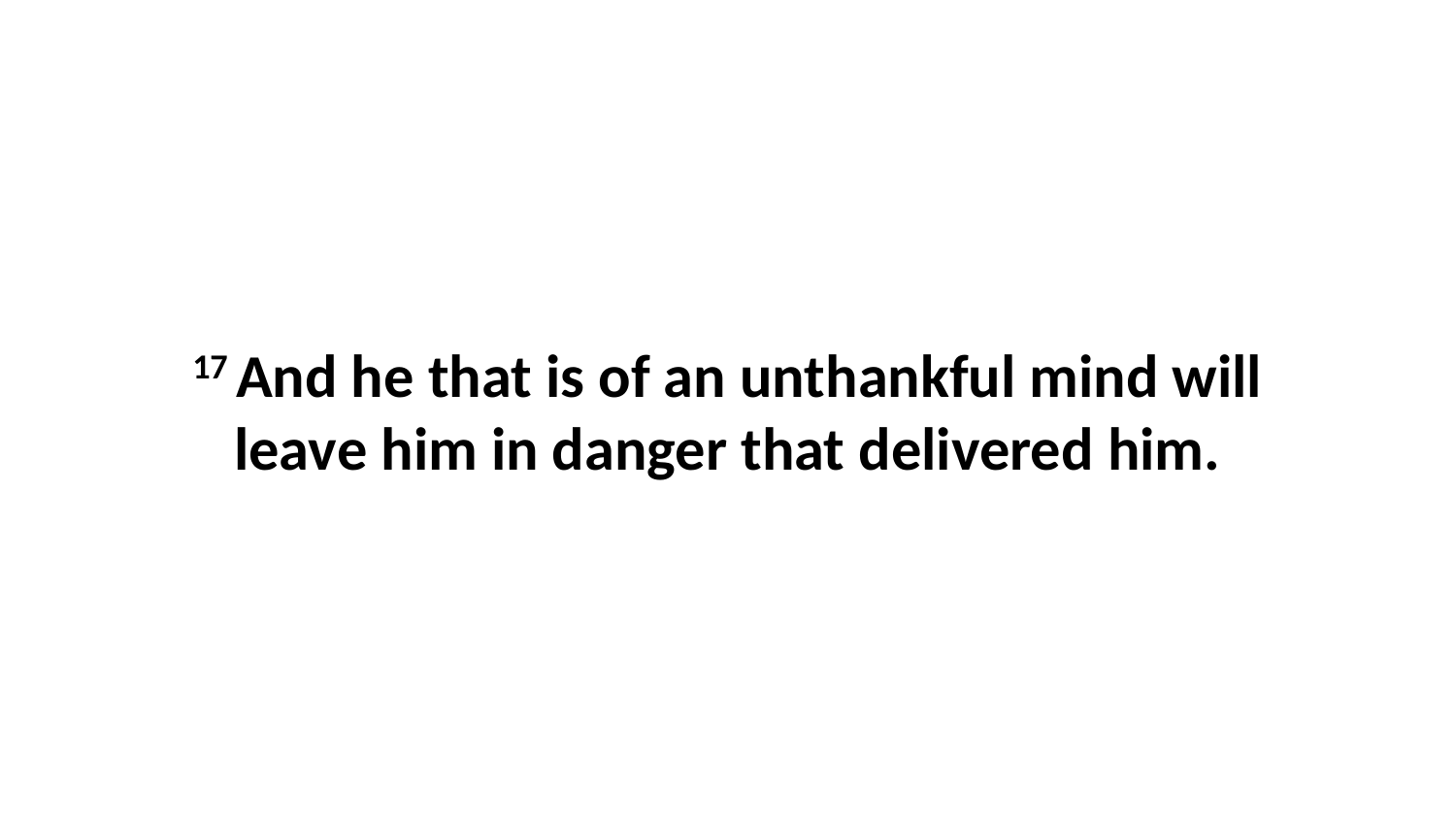

17 And he that is of an unthankful mind will leave him in danger that delivered him.